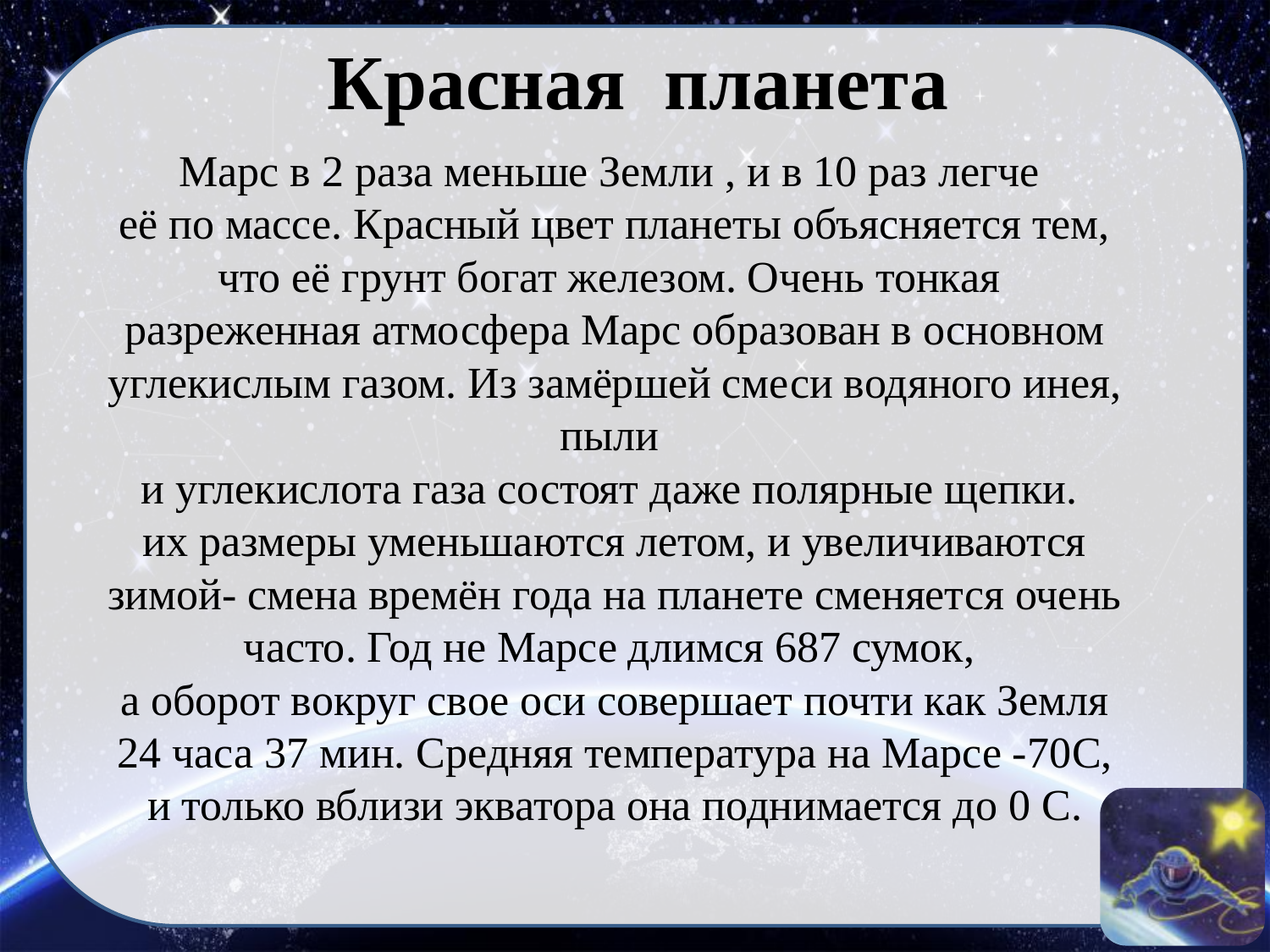

Красная  планета
Марс в 2 раза меньше Земли , и в 10 раз легче
её по массе. Красный цвет планеты объясняется тем, что её грунт богат железом. Очень тонкая  разреженная атмосфера Марс образован в основном углекислым газом. Из замёршей смеси водяного инея, пыли
и углекислота газа состоят даже полярные щепки.
их размеры уменьшаются летом, и увеличиваются зимой- смена времён года на планете сменяется очень часто. Год не Марсе длимся 687 сумок,
а оборот вокруг свое оси совершает почти как Земля 24 часа 37 мин. Средняя температура на Марсе -70C, и только вблизи экватора она поднимается до 0 C.